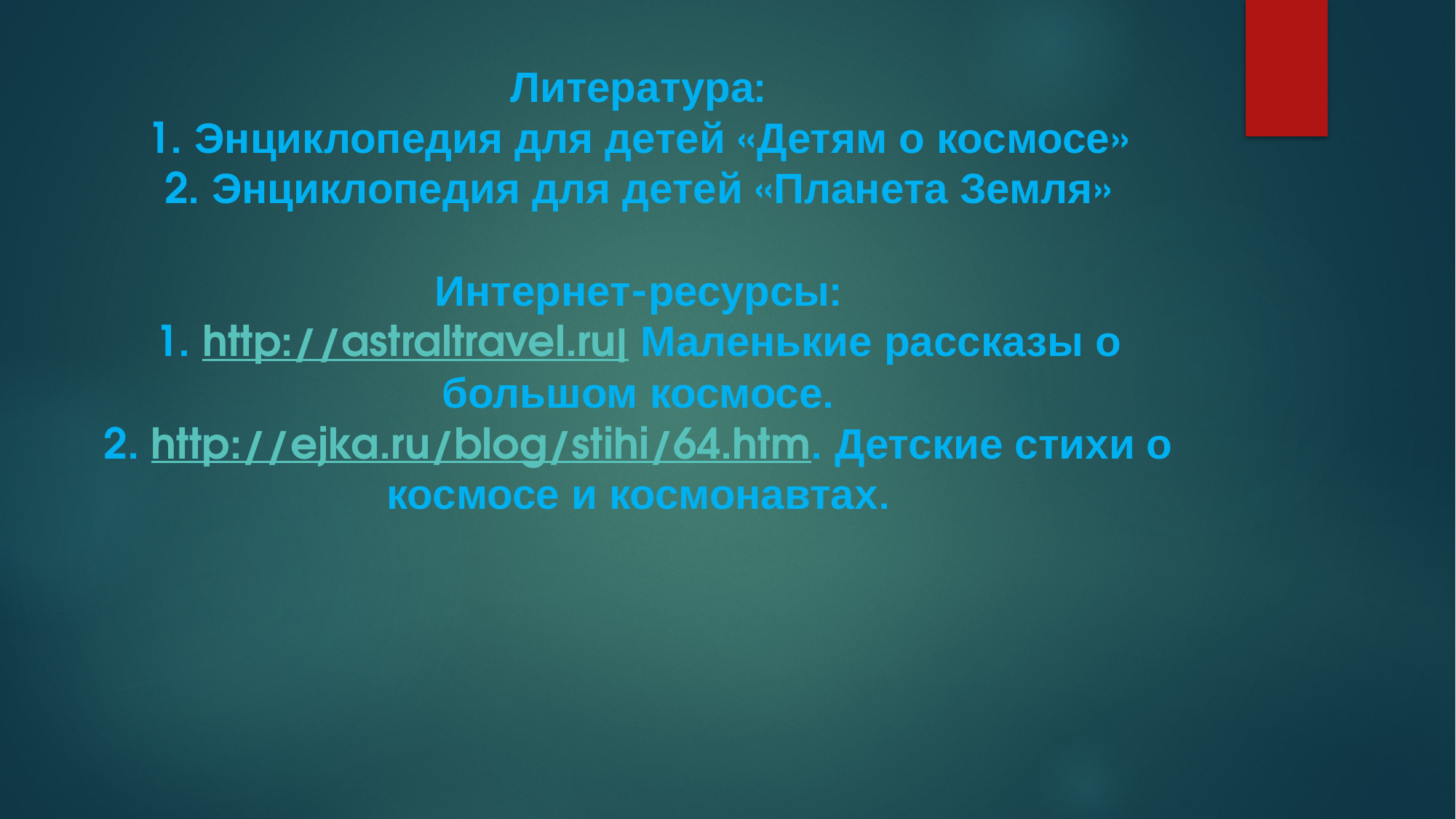

# Литература: 1. Энциклопедия для детей «Детям о космосе» 2. Энциклопедия для детей «Планета Земля» Интернет-ресурсы: 1. http://astraltravel.ru| Маленькие рассказы о большом космосе. 2. http://ejka.ru/blog/stihi/64.htm. Детские стихи о космосе и космонавтах.